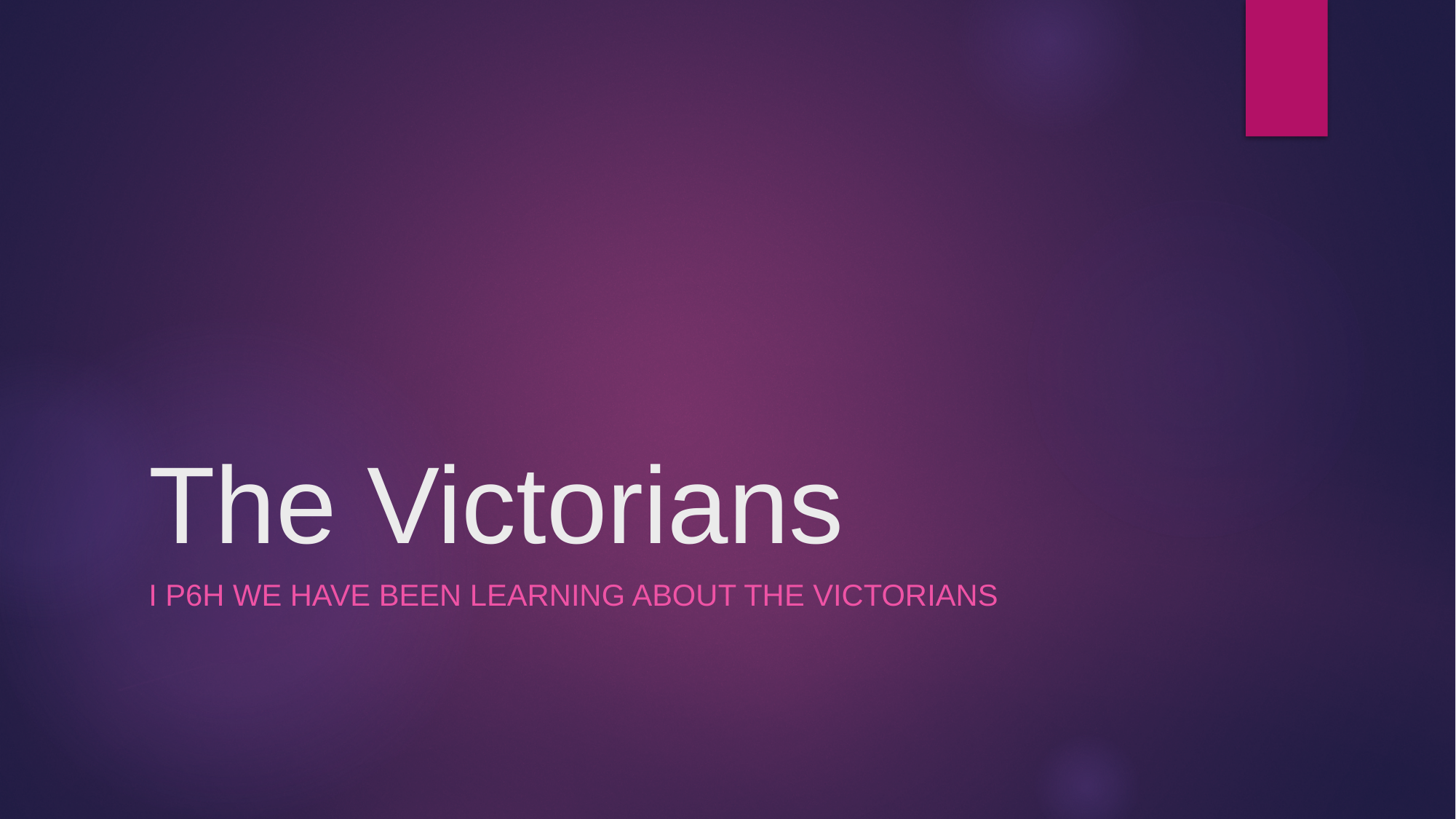

# The Victorians
I P6H we have been learning about the Victorians